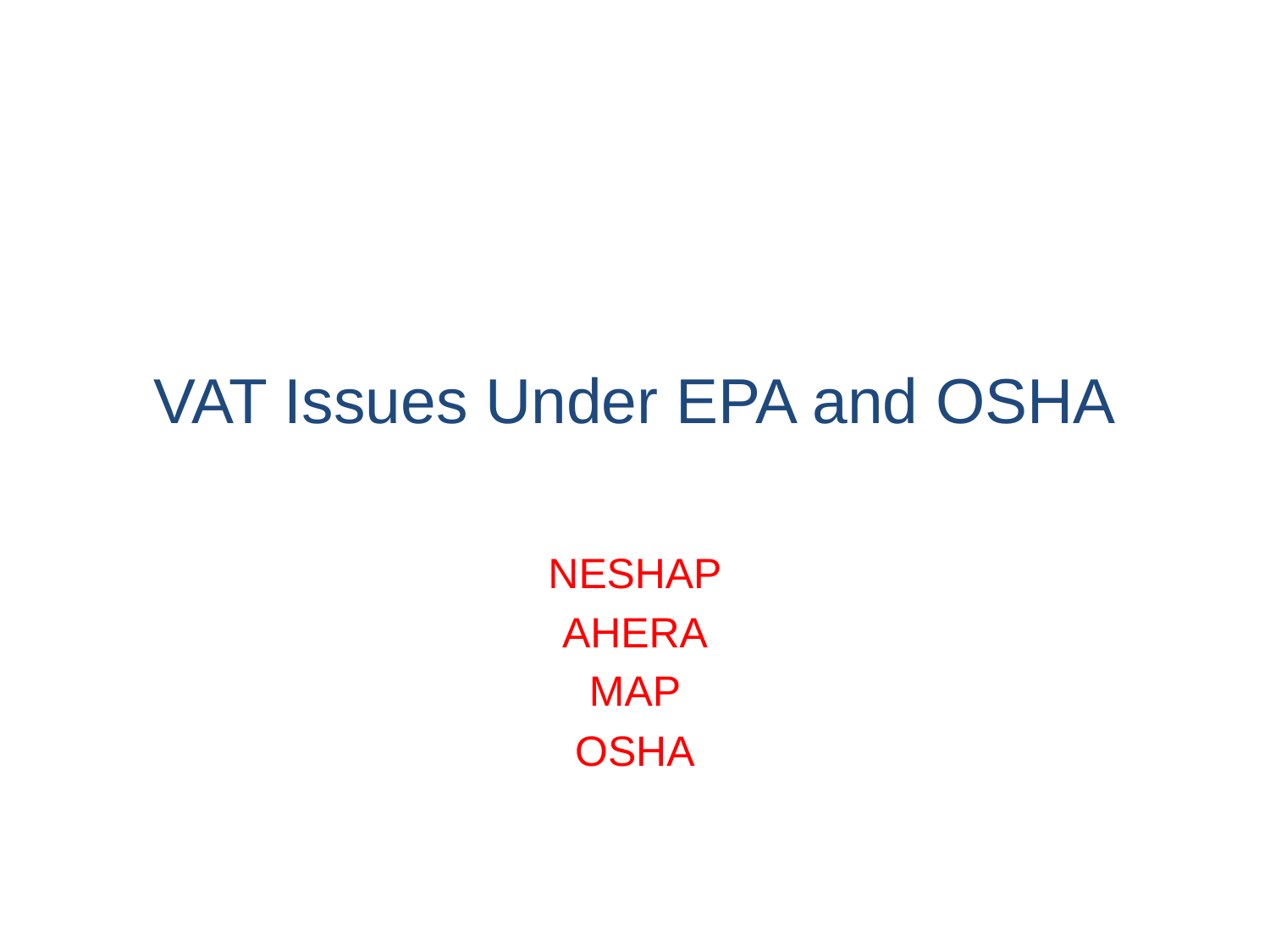

# VAT Issues Under EPA and OSHA
NESHAP
AHERA
MAP
OSHA